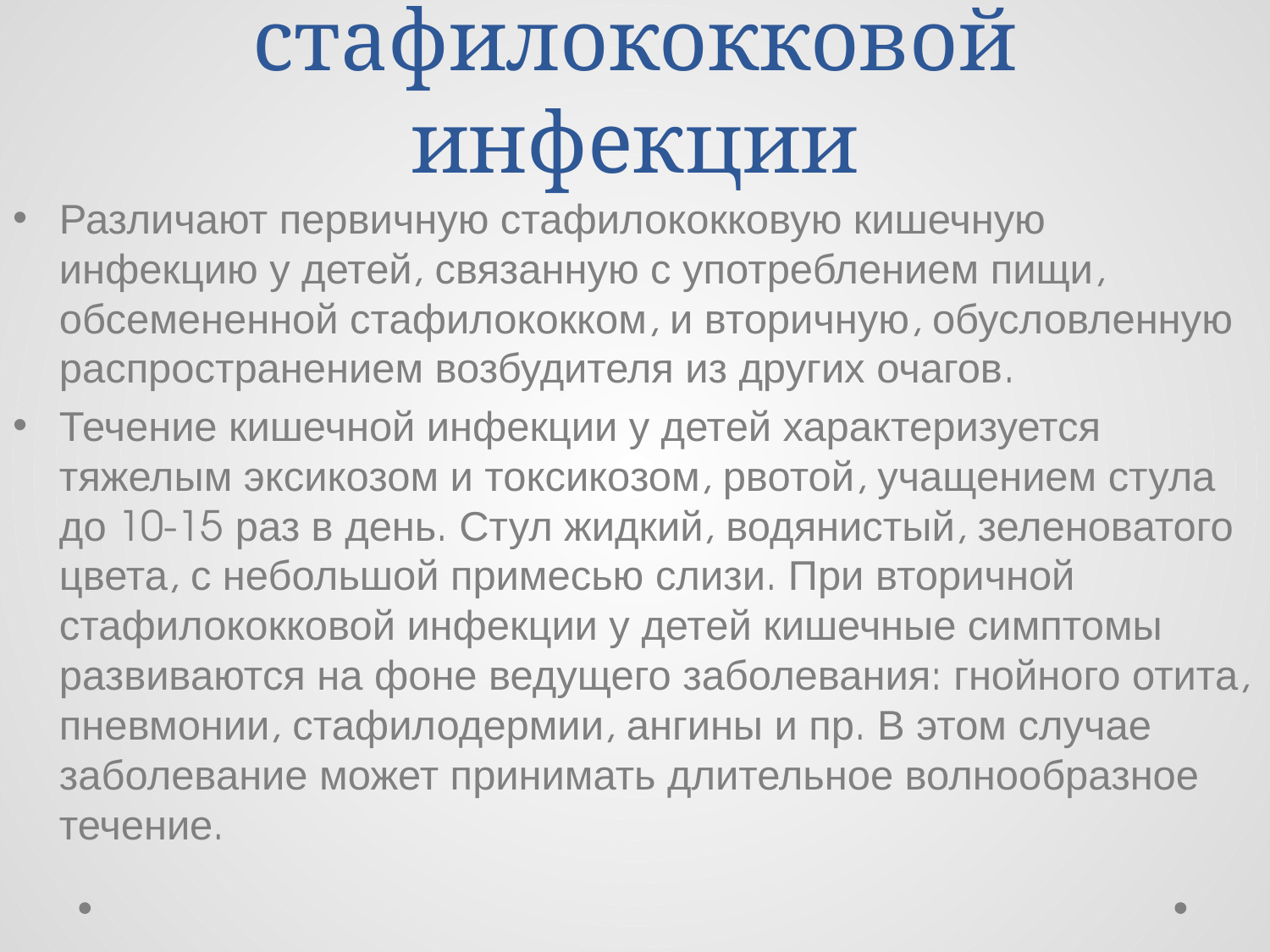

# Клиника стафилококковой инфекции
Различают первичную стафилококковую кишечную инфекцию у детей, связанную с употреблением пищи, обсемененной стафилококком, и вторичную, обусловленную распространением возбудителя из других очагов.
Течение кишечной инфекции у детей характеризуется тяжелым эксикозом и токсикозом, рвотой, учащением стула до 10-15 раз в день. Стул жидкий, водянистый, зеленоватого цвета, с небольшой примесью слизи. При вторичной стафилококковой инфекции у детей кишечные симптомы развиваются на фоне ведущего заболевания: гнойного отита, пневмонии, стафилодермии, ангины и пр. В этом случае заболевание может принимать длительное волнообразное течение.